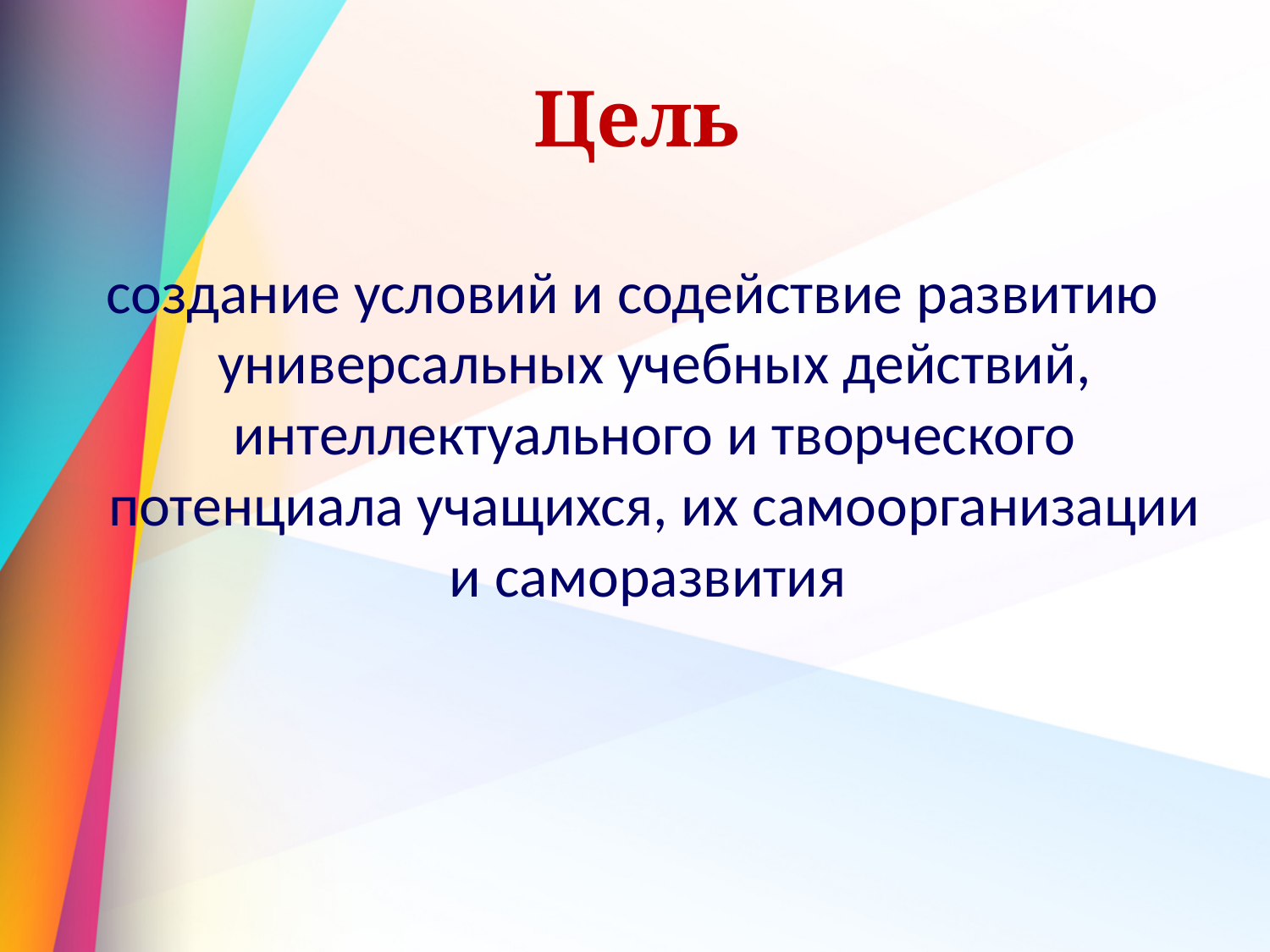

# Цель
создание условий и содействие развитию универсальных учебных действий, интеллектуального и творческого потенциала учащихся, их самоорганизации и саморазвития